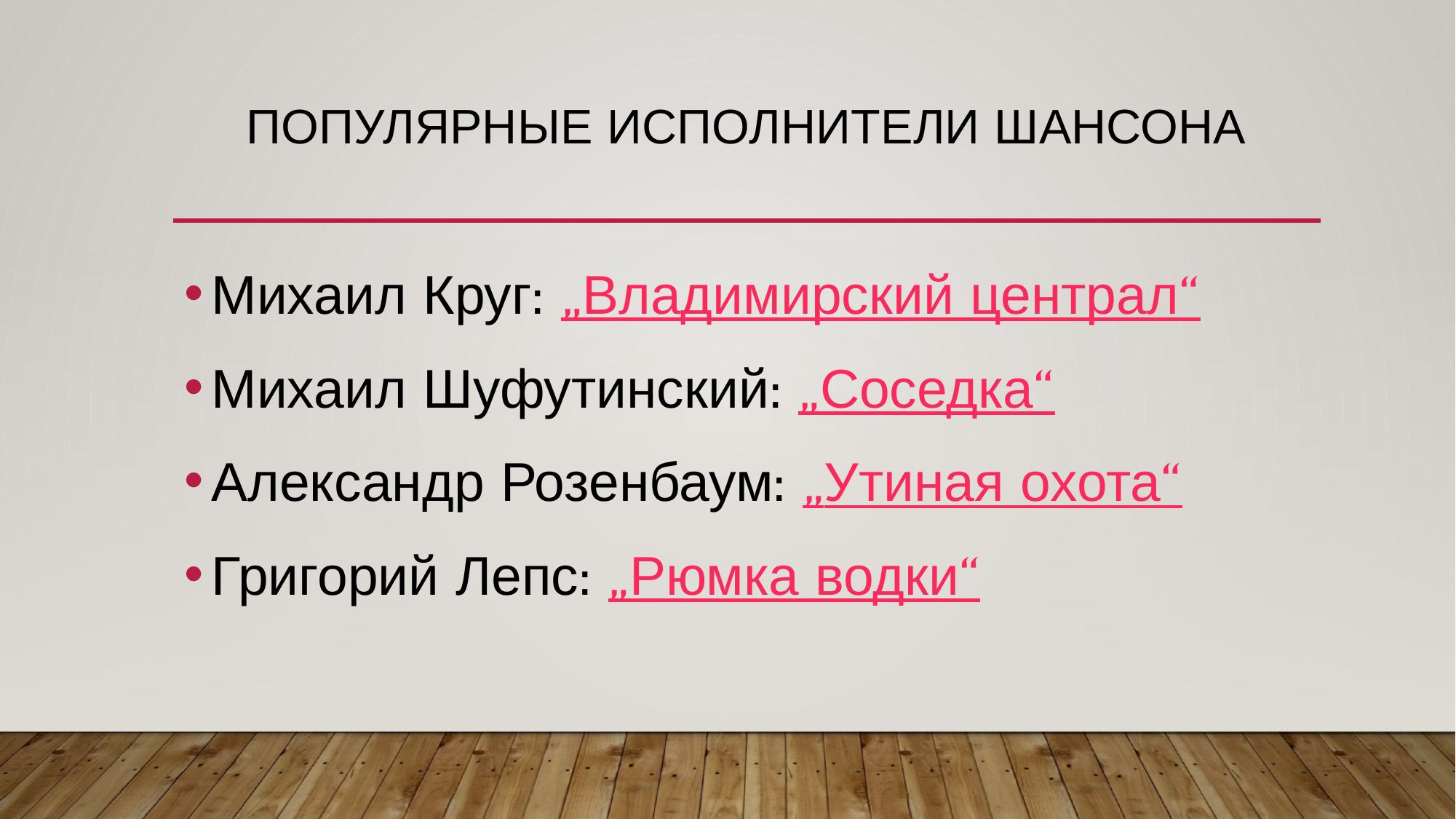

# Популярные исполнители Шансона
Михаил Круг: „Владимирский централ“
Михаил Шуфутинский: „Соседка“
Александр Розенбаум: „Утиная охота“
Григорий Лепс: „Рюмка водки“